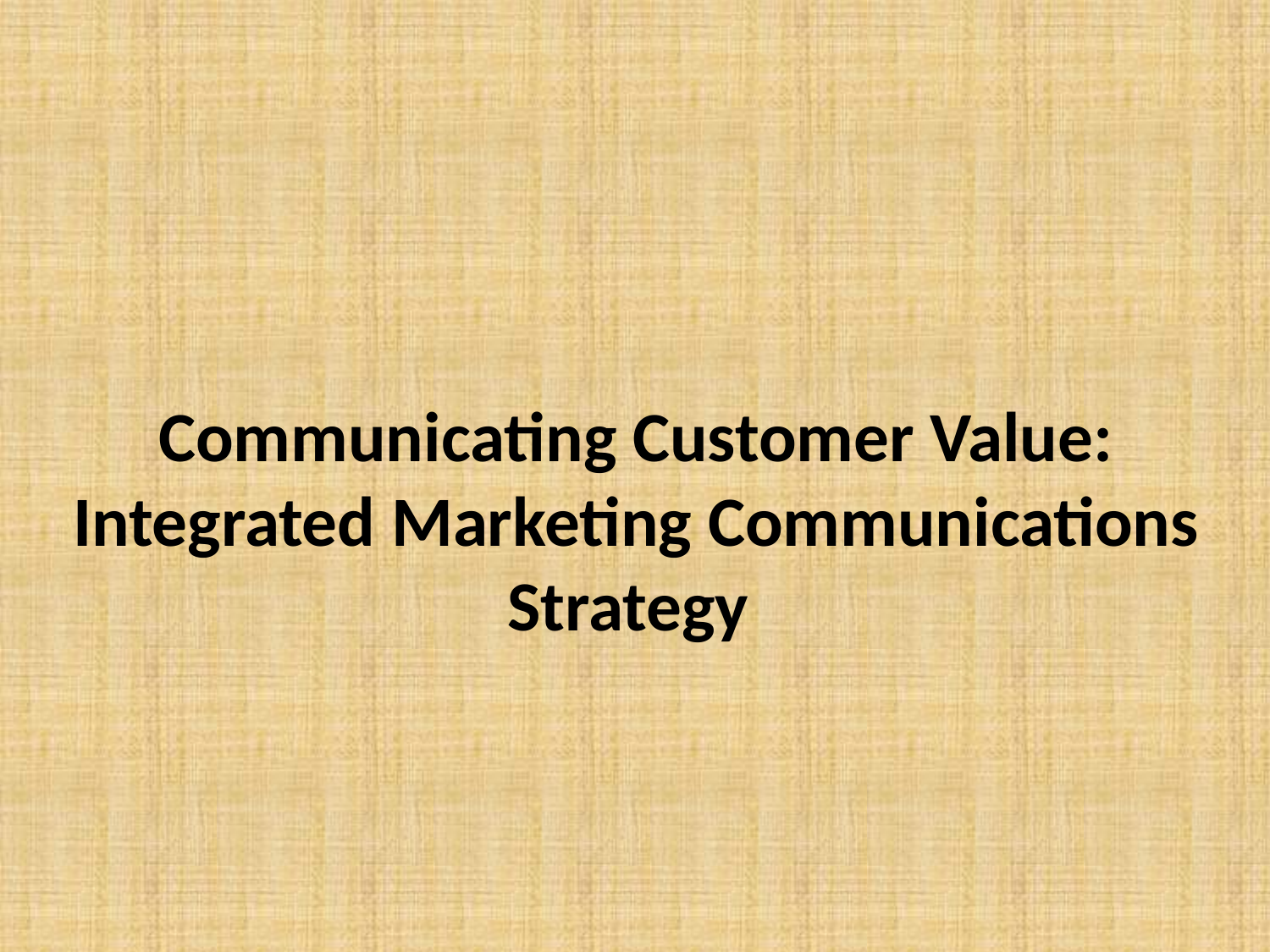

# Communicating Customer Value: Integrated Marketing Communications Strategy